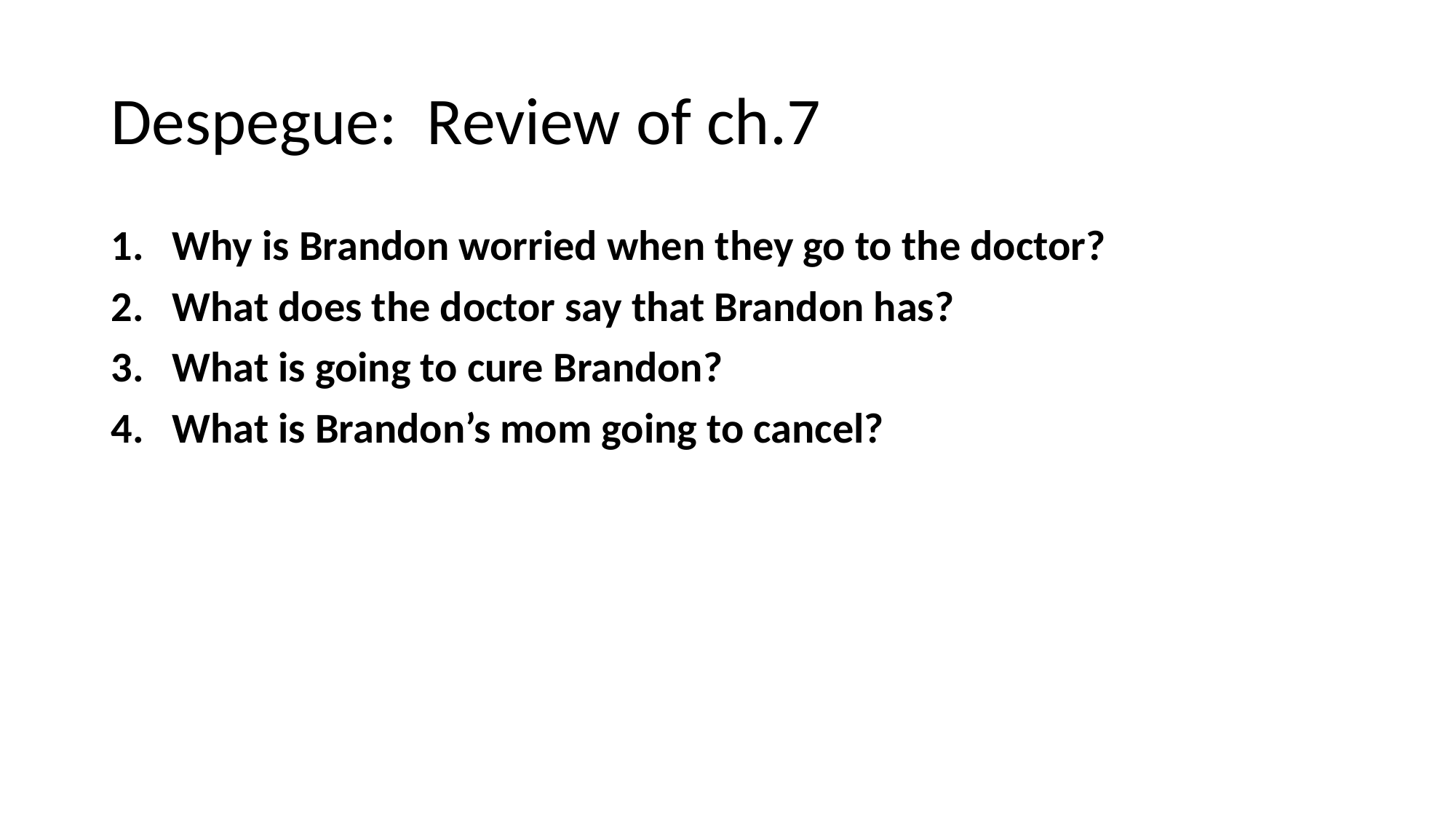

# Despegue:  Review of ch.7
Why is Brandon worried when they go to the doctor?
What does the doctor say that Brandon has?
What is going to cure Brandon?
What is Brandon’s mom going to cancel?